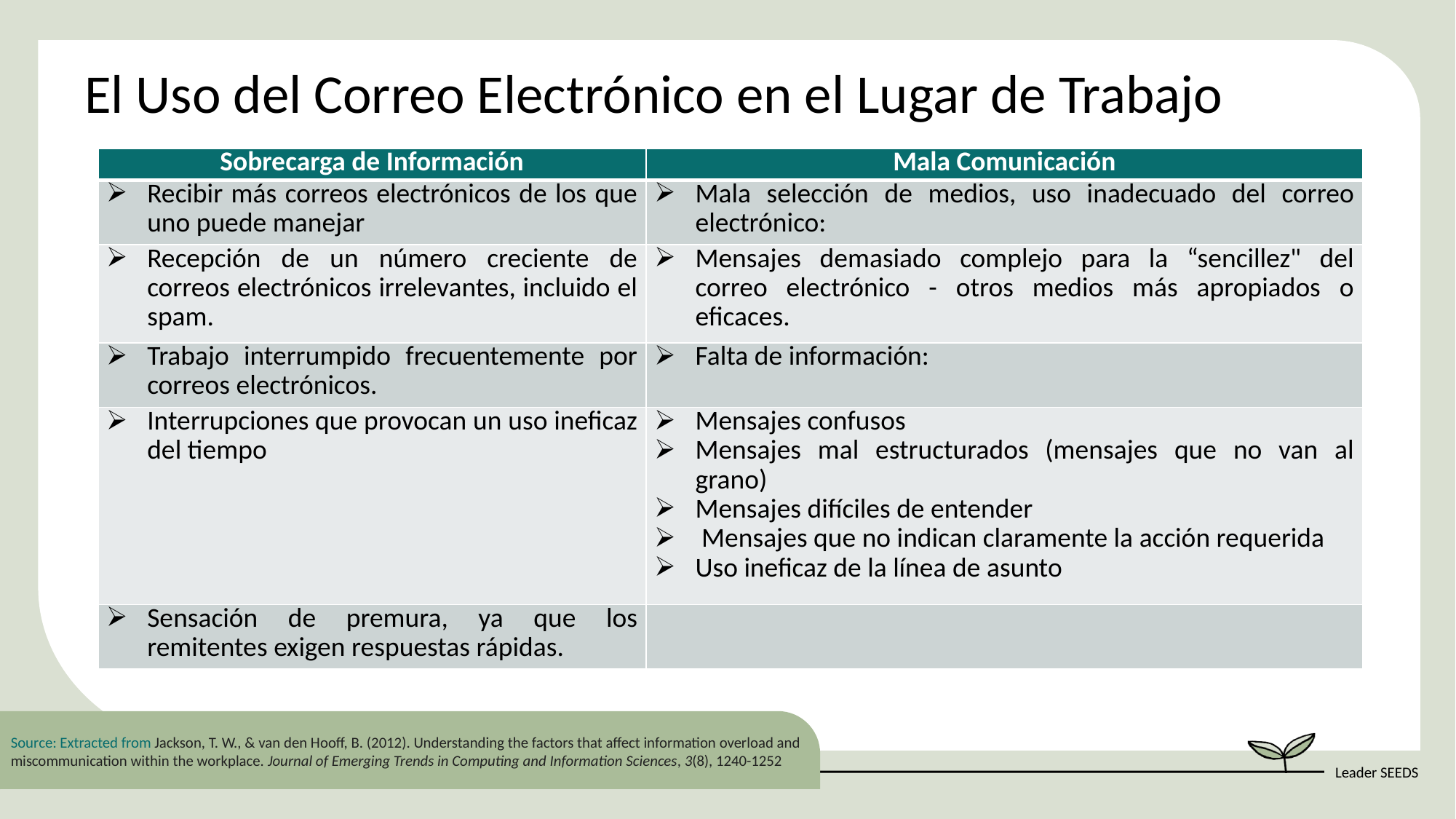

El Uso del Correo Electrónico en el Lugar de Trabajo
| Sobrecarga de Información | Mala Comunicación |
| --- | --- |
| Recibir más correos electrónicos de los que uno puede manejar | Mala selección de medios, uso inadecuado del correo electrónico: |
| Recepción de un número creciente de correos electrónicos irrelevantes, incluido el spam. | Mensajes demasiado complejo para la “sencillez" del correo electrónico - otros medios más apropiados o eficaces. |
| Trabajo interrumpido frecuentemente por correos electrónicos. | Falta de información: |
| Interrupciones que provocan un uso ineficaz del tiempo | Mensajes confusos Mensajes mal estructurados (mensajes que no van al grano) Mensajes difíciles de entender Mensajes que no indican claramente la acción requerida Uso ineficaz de la línea de asunto |
| Sensación de premura, ya que los remitentes exigen respuestas rápidas. |  |
Source: Extracted from Jackson, T. W., & van den Hooff, B. (2012). Understanding the factors that affect information overload and miscommunication within the workplace. Journal of Emerging Trends in Computing and Information Sciences, 3(8), 1240-1252